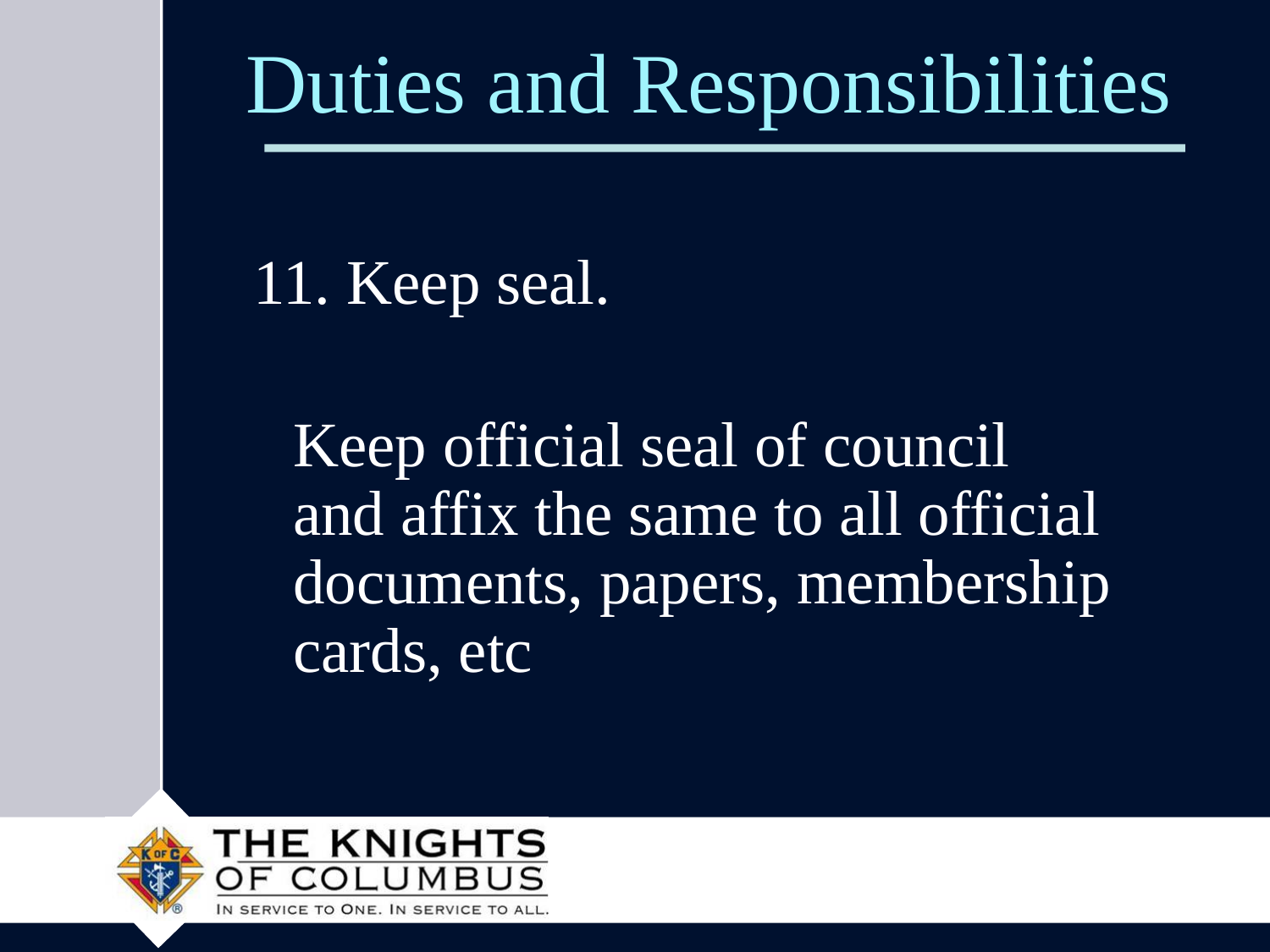

# Duties and Responsibilities

   11. Keep seal.

     Keep official seal of council           and affix the same to all official documents, papers, membership cards, etc